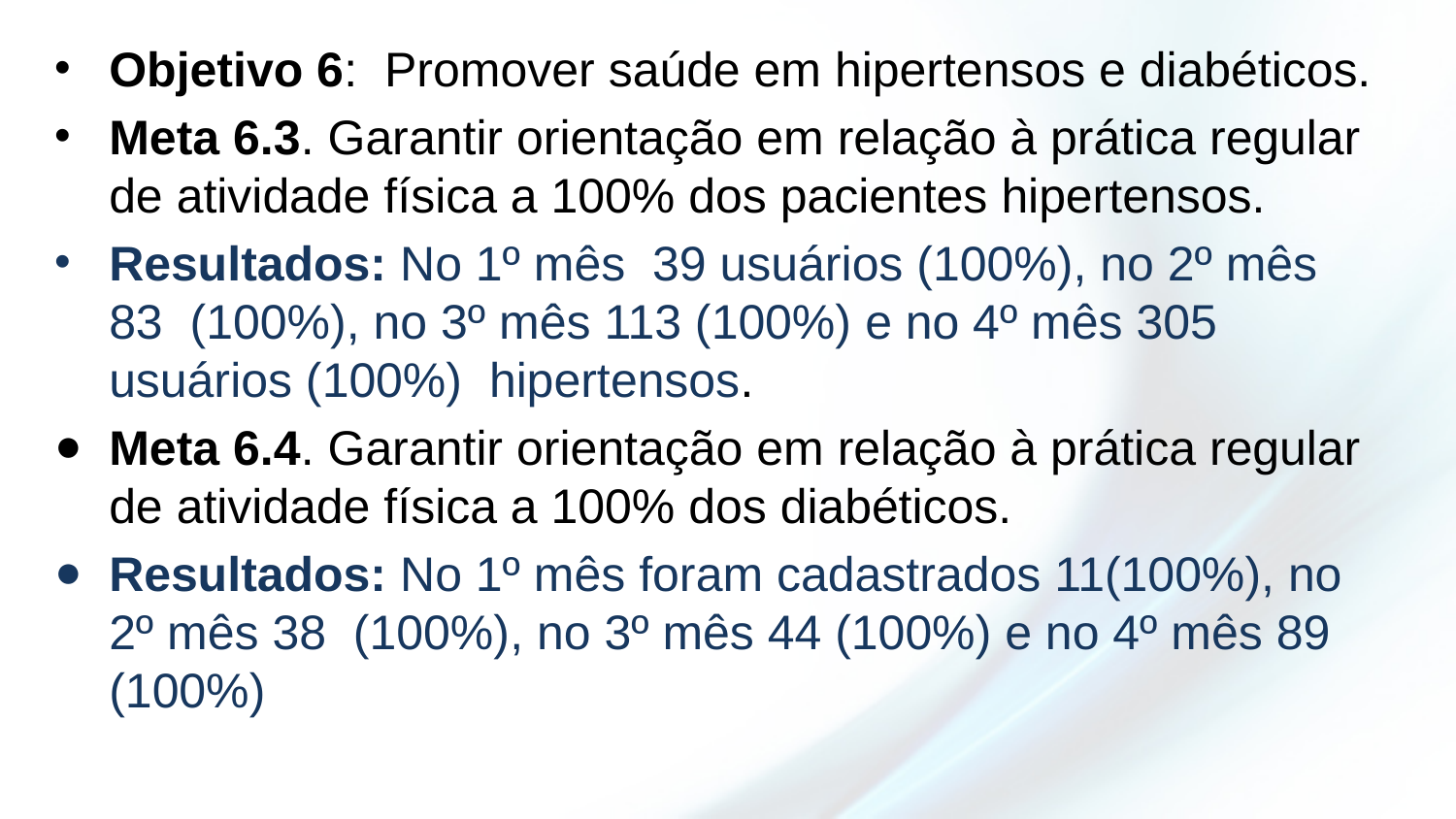

Objetivo 6:  Promover saúde em hipertensos e diabéticos.
Meta 6.3. Garantir orientação em relação à prática regular de atividade física a 100% dos pacientes hipertensos.
Resultados: No 1º mês  39 usuários (100%), no 2º mês 83  (100%), no 3º mês 113 (100%) e no 4º mês 305 usuários (100%)  hipertensos.
Meta 6.4. Garantir orientação em relação à prática regular de atividade física a 100% dos diabéticos.
Resultados: No 1º mês foram cadastrados 11(100%), no 2º mês 38  (100%), no 3º mês 44 (100%) e no 4º mês 89 (100%)